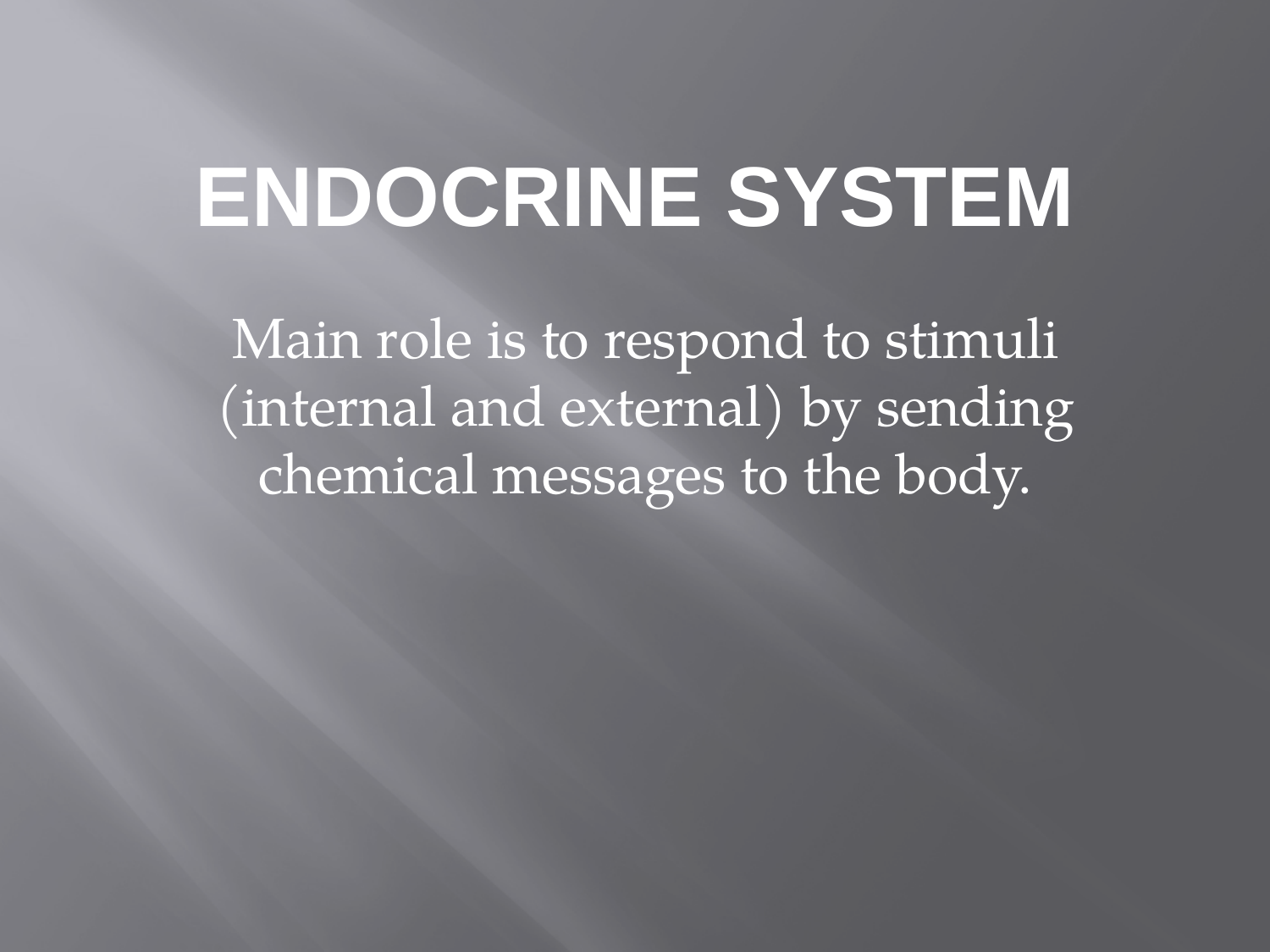

# Endocrine System
Main role is to respond to stimuli (internal and external) by sending chemical messages to the body.